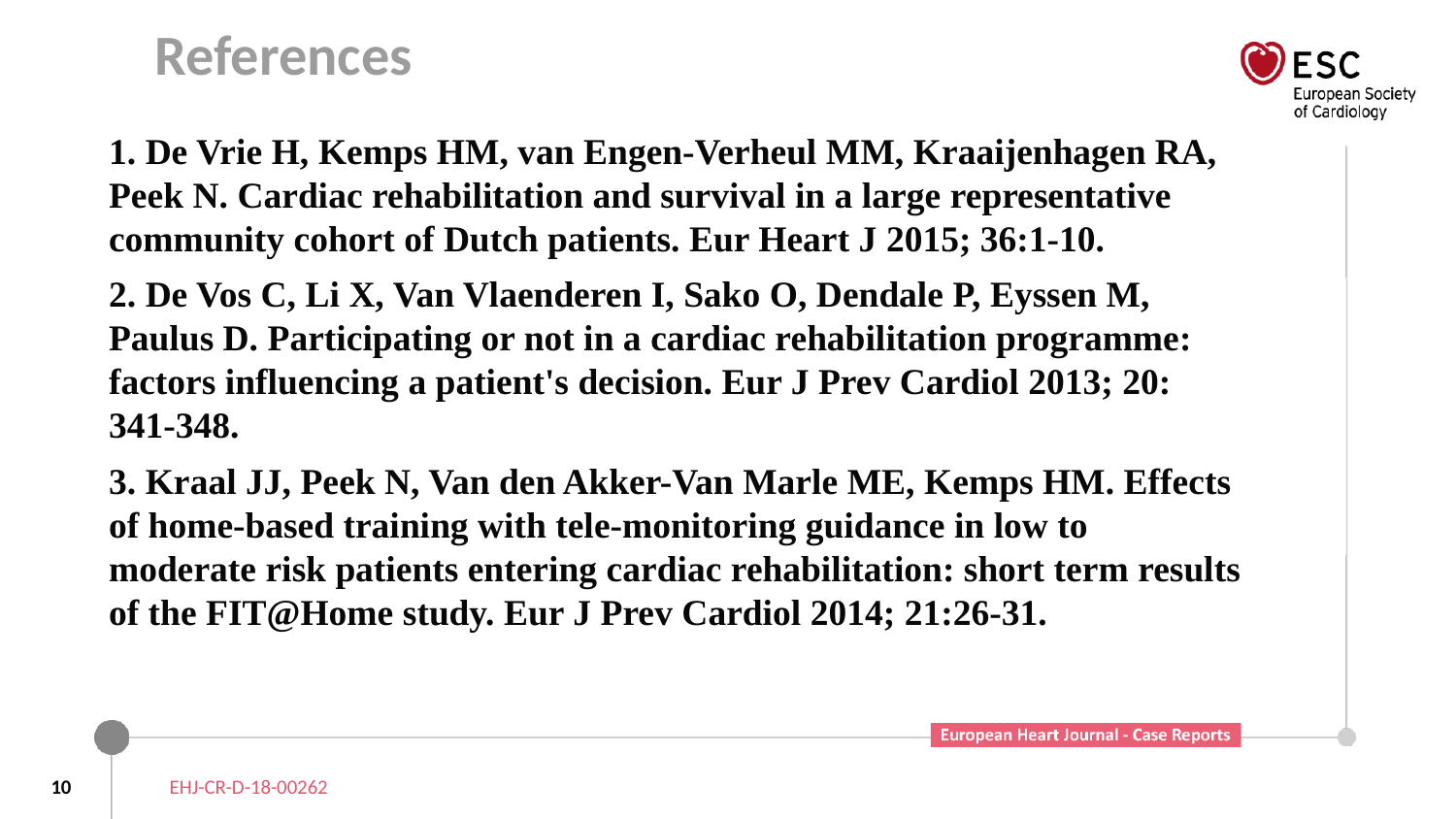

# References
1. De Vrie H, Kemps HM, van Engen-Verheul MM, Kraaijenhagen RA, Peek N. Cardiac rehabilitation and survival in a large representative community cohort of Dutch patients. Eur Heart J 2015; 36:1-10.
2. De Vos C, Li X, Van Vlaenderen I, Sako O, Dendale P, Eyssen M, Paulus D. Participating or not in a cardiac rehabilitation programme: factors influencing a patient's decision. Eur J Prev Cardiol 2013; 20: 341-348.
3. Kraal JJ, Peek N, Van den Akker-Van Marle ME, Kemps HM. Effects of home-based training with tele-monitoring guidance in low to moderate risk patients entering cardiac rehabilitation: short term results of the FIT@Home study. Eur J Prev Cardiol 2014; 21:26-31.
10
EHJ-CR-D-18-00262